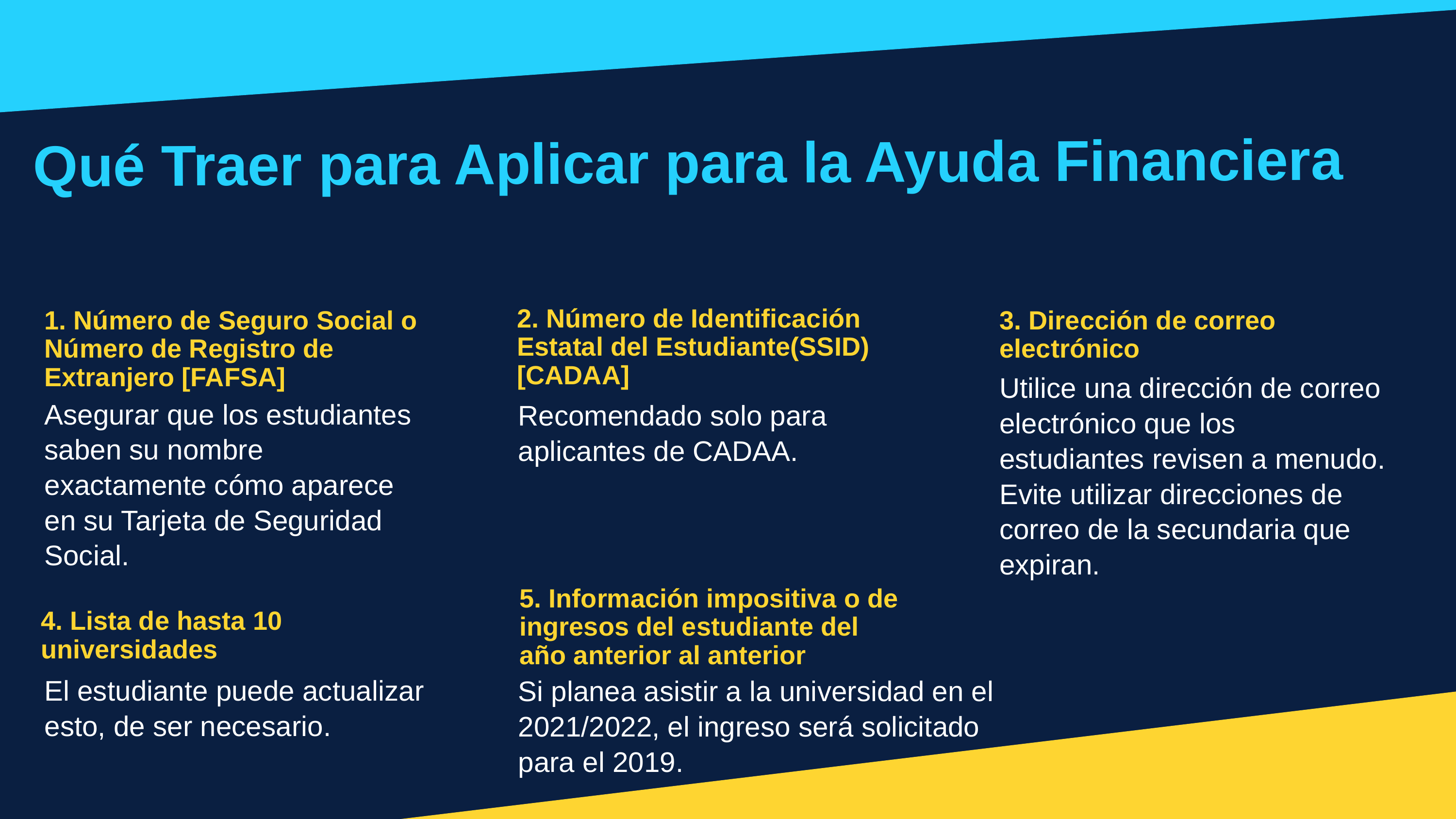

Qué Traer para Aplicar para la Ayuda Financiera
2. Número de Identificación Estatal del Estudiante(SSID) [CADAA]
Recomendado solo para aplicantes de CADAA.
1. Número de Seguro Social o Número de Registro de Extranjero [FAFSA]
Asegurar que los estudiantes saben su nombre exactamente cómo aparece en su Tarjeta de Seguridad Social.
3. Dirección de correo electrónico
Utilice una dirección de correo electrónico que los estudiantes revisen a menudo. Evite utilizar direcciones de correo de la secundaria que expiran.
5. Información impositiva o de ingresos del estudiante del año anterior al anterior
Si planea asistir a la universidad en el 2021/2022, el ingreso será solicitado para el 2019.
4. Lista de hasta 10 universidades
El estudiante puede actualizar esto, de ser necesario.